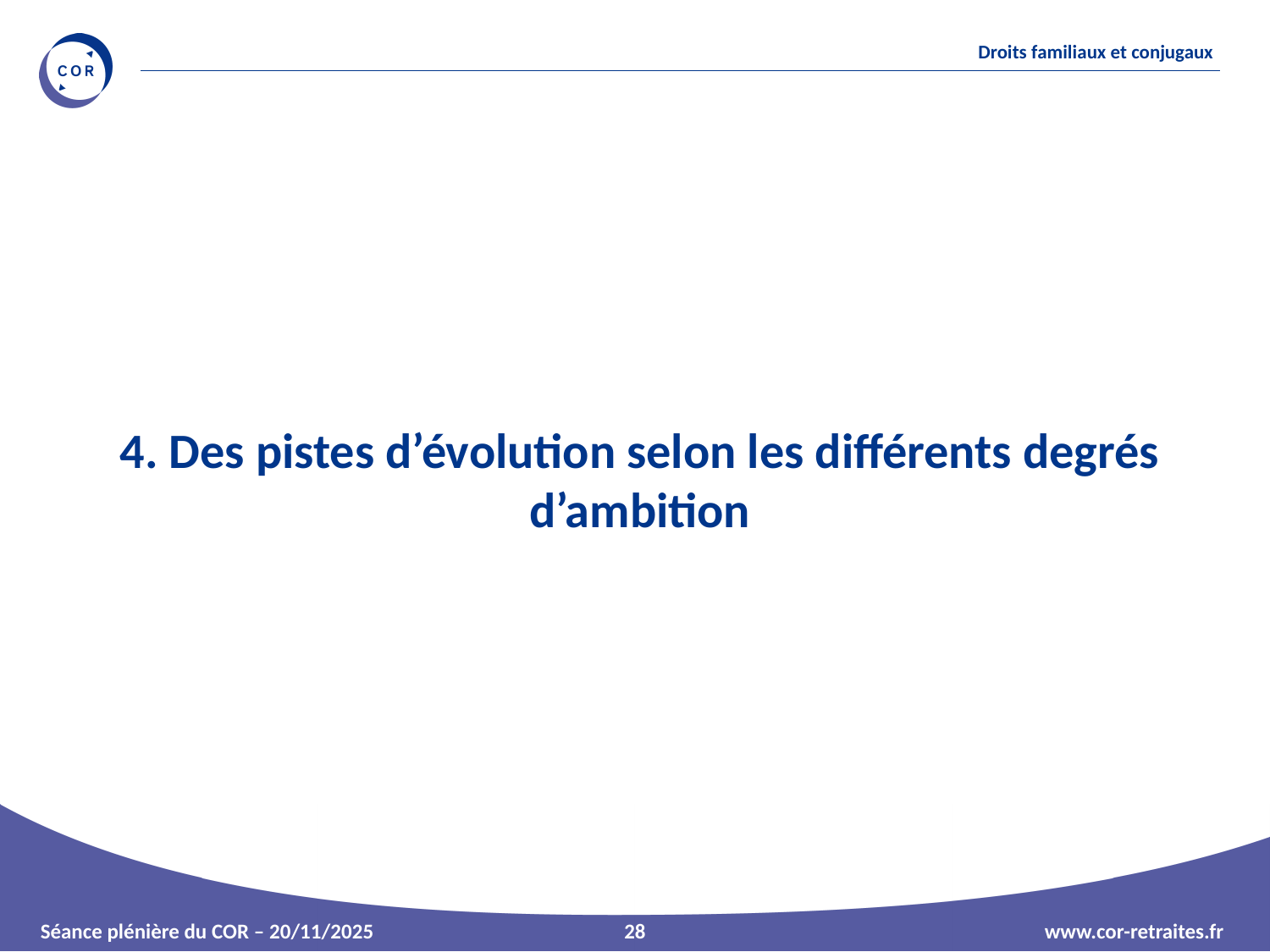

# 4. Des pistes d’évolution selon les différents degrés d’ambition
28